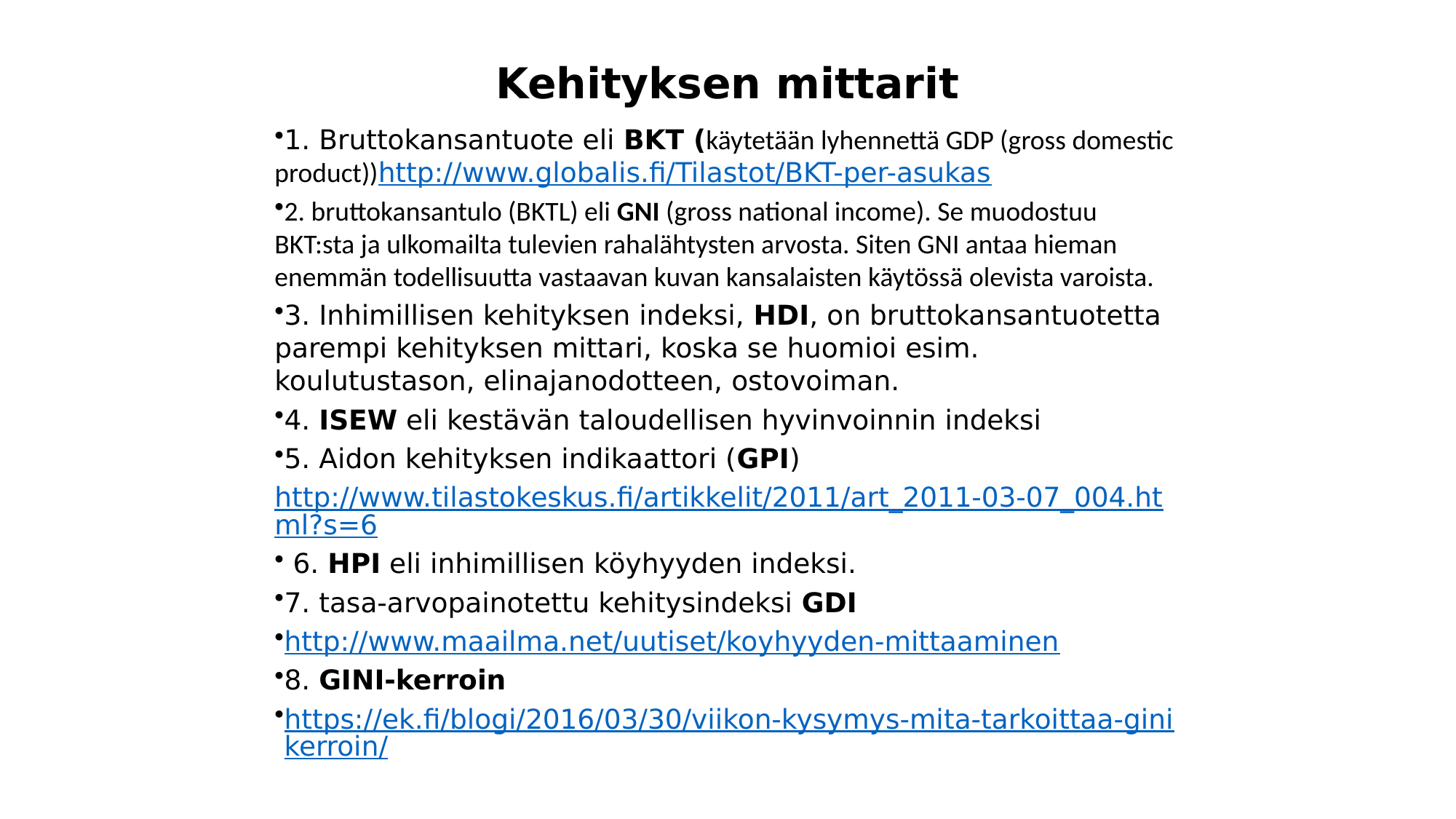

Kehityksen mittarit
1. Bruttokansantuote eli BKT (käytetään lyhennettä GDP (gross domestic product))http://www.globalis.fi/Tilastot/BKT-per-asukas
2. bruttokansantulo (BKTL) eli GNI (gross national income). Se muodostuu BKT:sta ja ulkomailta tulevien rahalähtysten arvosta. Siten GNI antaa hieman enemmän todellisuutta vastaavan kuvan kansalaisten käytössä olevista varoista.
3. Inhimillisen kehityksen indeksi, HDI, on bruttokansantuotetta parempi kehityksen mittari, koska se huomioi esim. koulutustason, elinajanodotteen, ostovoiman.
4. ISEW eli kestävän taloudellisen hyvinvoinnin indeksi
5. Aidon kehityksen indikaattori (GPI)
http://www.tilastokeskus.fi/artikkelit/2011/art_2011-03-07_004.html?s=6
 6. HPI eli inhimillisen köyhyyden indeksi.
7. tasa-arvopainotettu kehitysindeksi GDI
http://www.maailma.net/uutiset/koyhyyden-mittaaminen
8. GINI-kerroin
https://ek.fi/blogi/2016/03/30/viikon-kysymys-mita-tarkoittaa-ginikerroin/